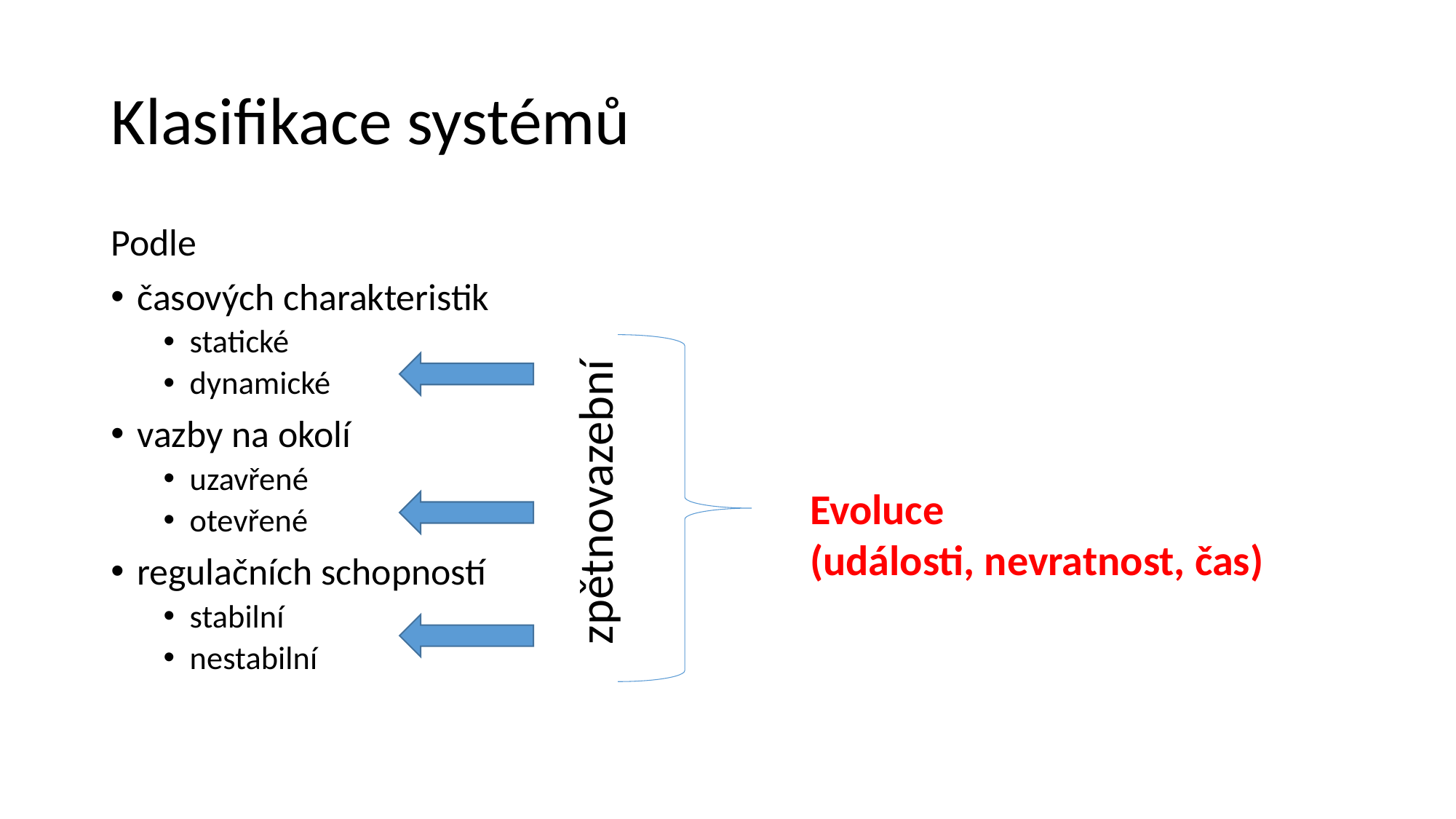

# Klasifikace systémů
Podle
časových charakteristik
statické
dynamické
vazby na okolí
uzavřené
otevřené
regulačních schopností
stabilní
nestabilní

zpětnovazební
Evoluce
(události, nevratnost, čas)